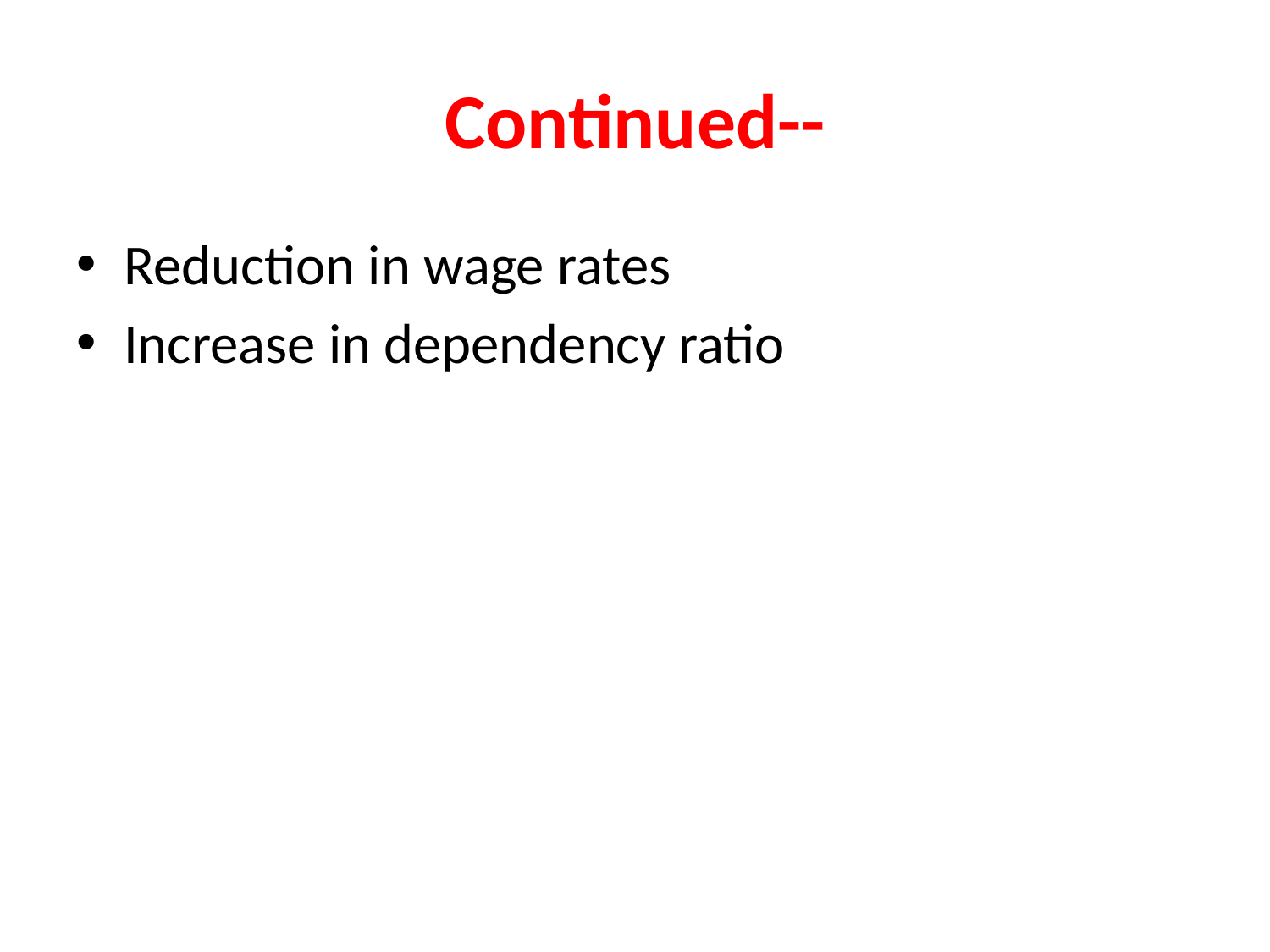

# Continued--
Reduction in wage rates
Increase in dependency ratio